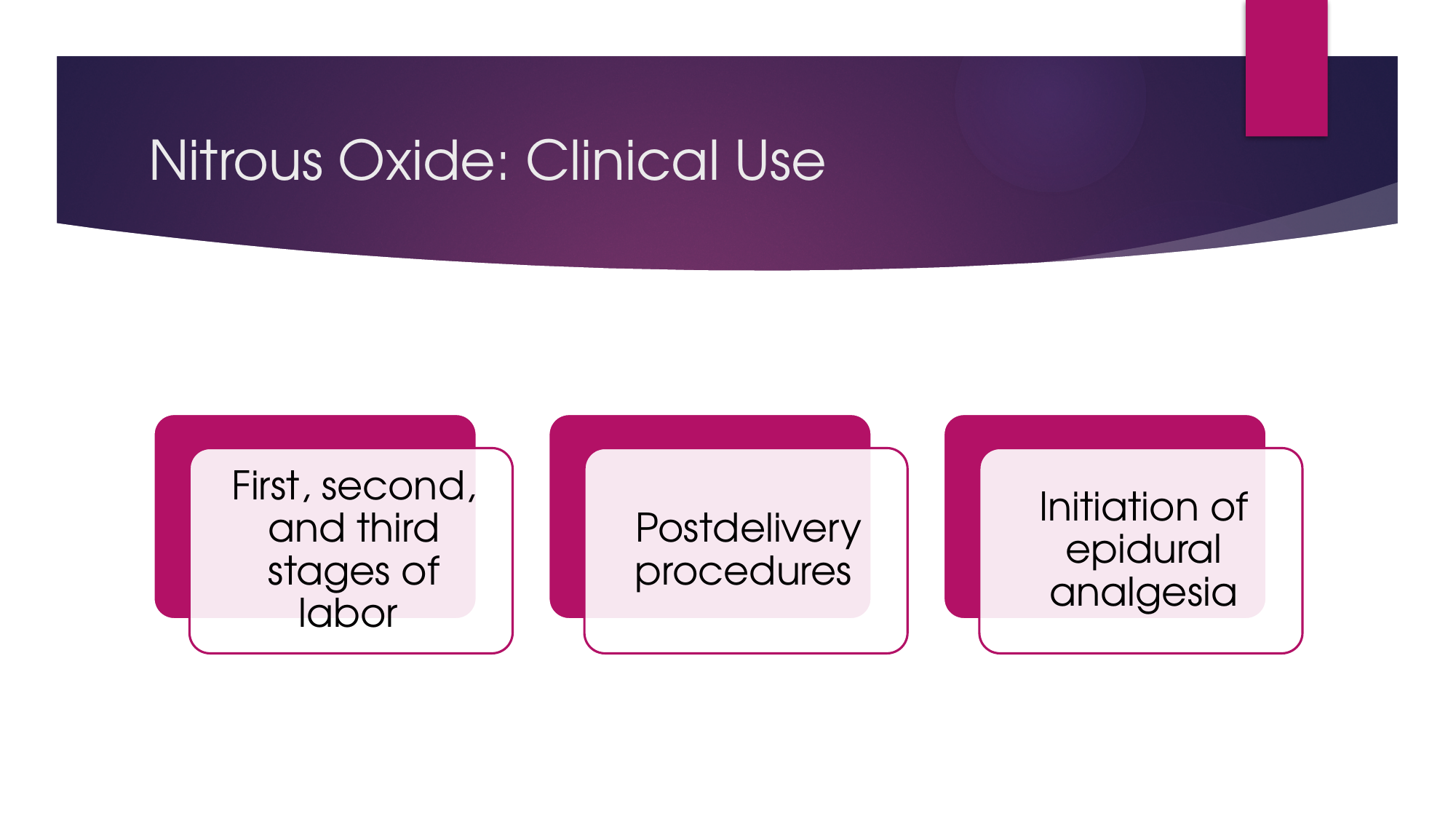

# Nitrous Oxide: Clinical Use
First, second, and third stages of labor
Postdelivery procedures
Initiation of epidural analgesia